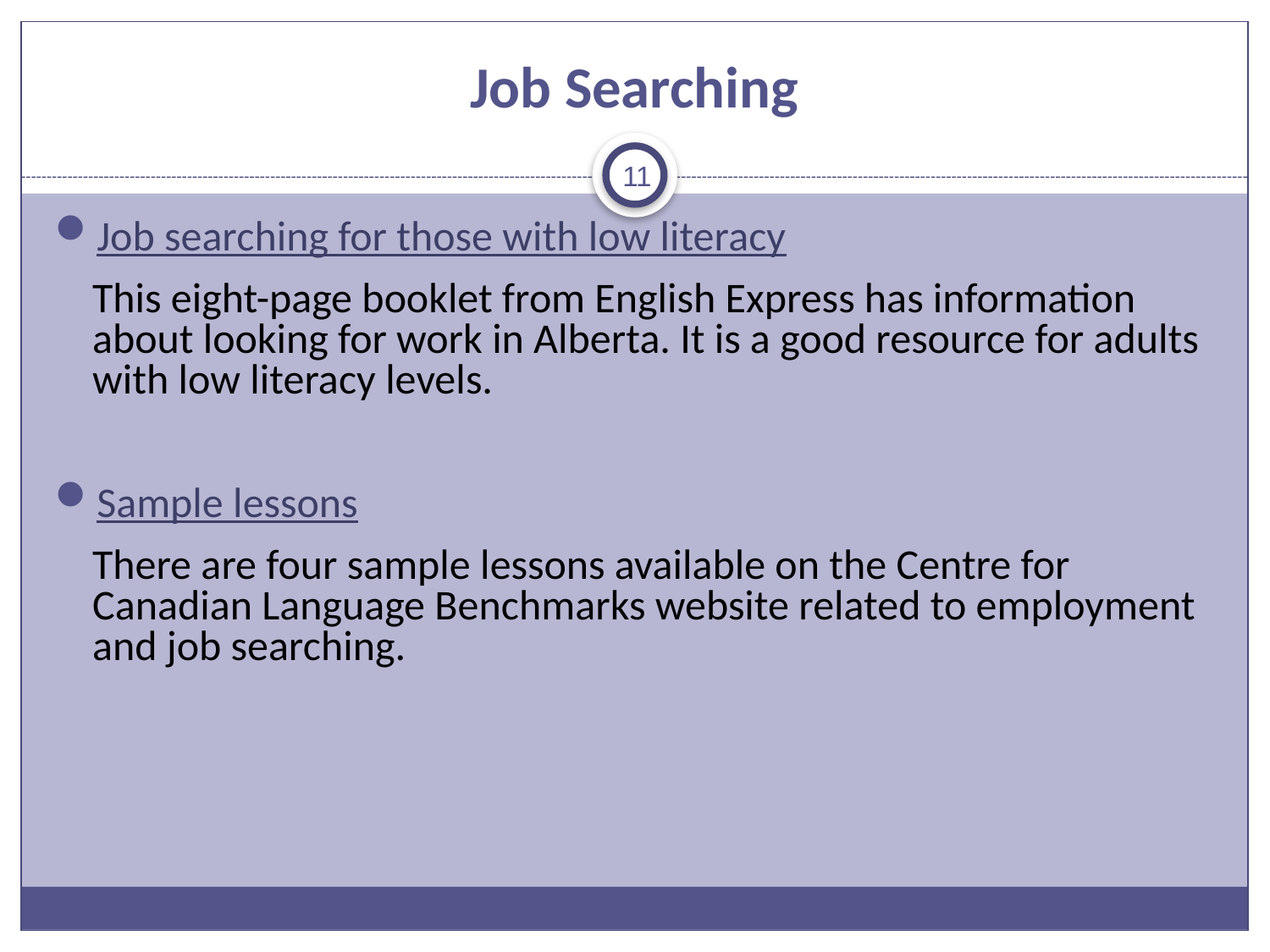

# Job Searching
11
Job searching for those with low literacy
	This eight-page booklet from English Express has information about looking for work in Alberta. It is a good resource for adults with low literacy levels.

Sample lessons
	There are four sample lessons available on the Centre for Canadian Language Benchmarks website related to employment and job searching.